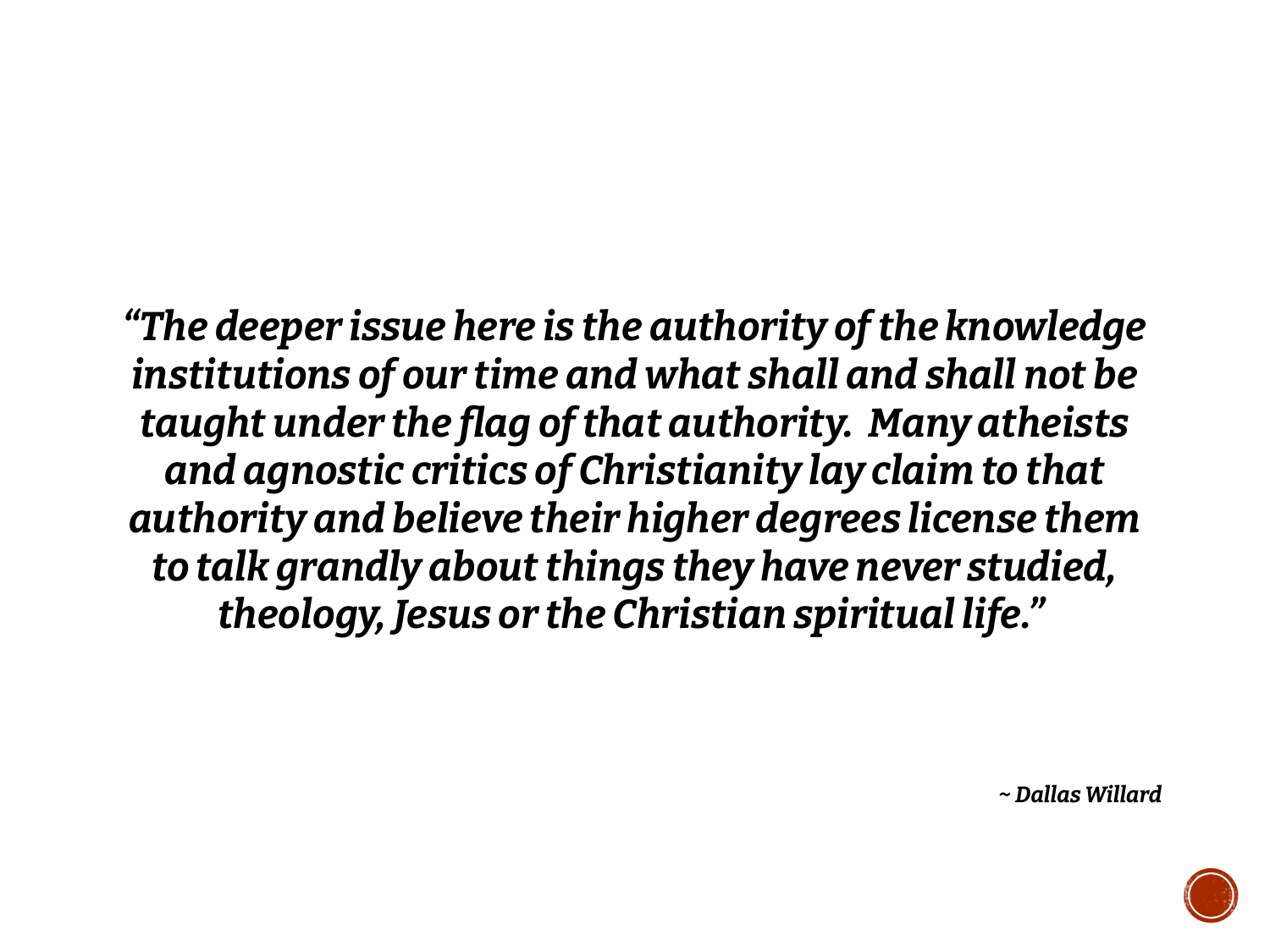

#
“The deeper issue here is the authority of the knowledge institutions of our time and what shall and shall not be taught under the flag of that authority.  Many atheists and agnostic critics of Christianity lay claim to that authority and believe their higher degrees license them to talk grandly about things they have never studied, theology, Jesus or the Christian spiritual life.”

~ Dallas Willard